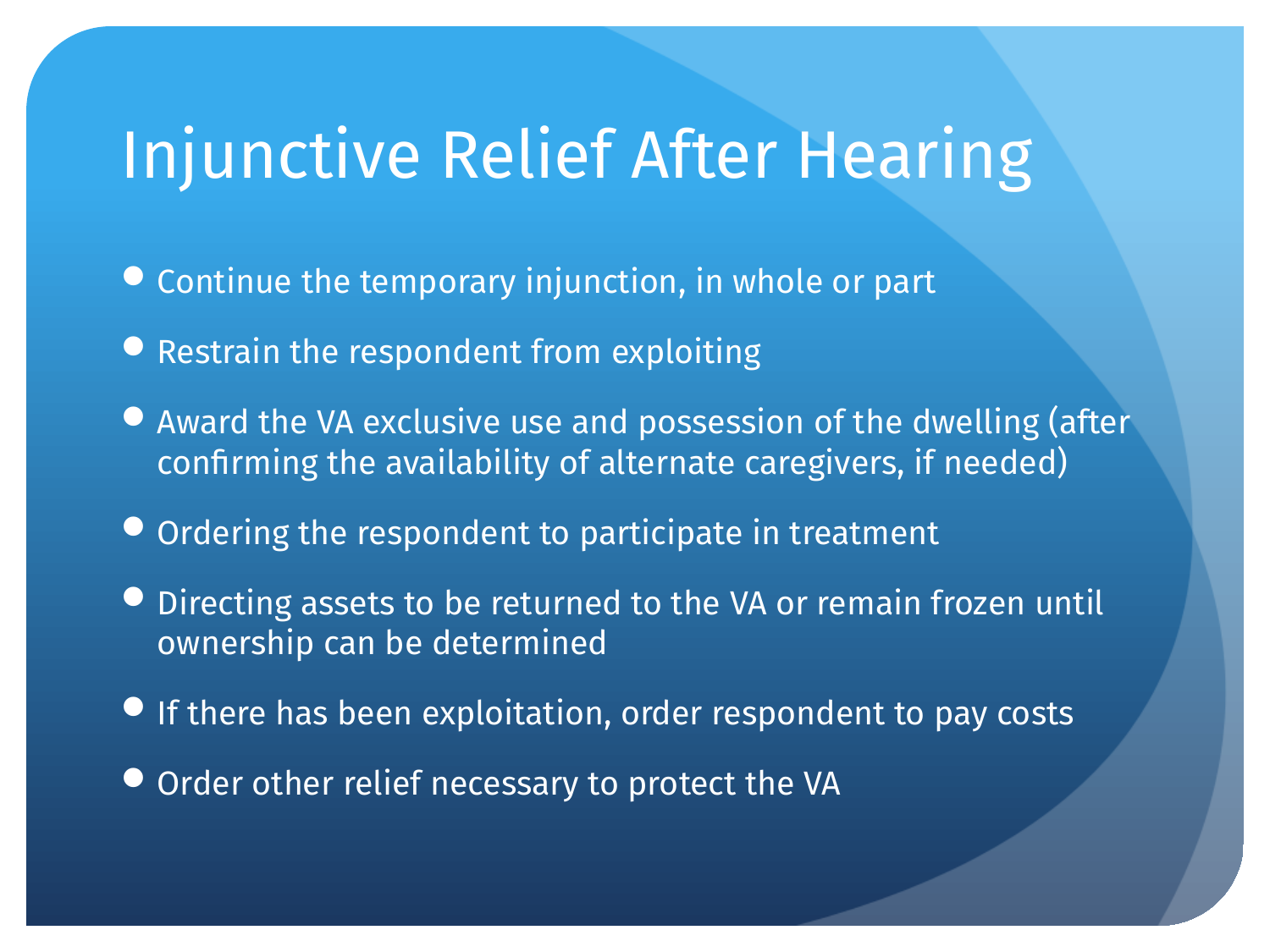

# Injunctive Relief After Hearing
Continue the temporary injunction, in whole or part
Restrain the respondent from exploiting
Award the VA exclusive use and possession of the dwelling (after confirming the availability of alternate caregivers, if needed)
Ordering the respondent to participate in treatment
Directing assets to be returned to the VA or remain frozen until ownership can be determined
If there has been exploitation, order respondent to pay costs
Order other relief necessary to protect the VA